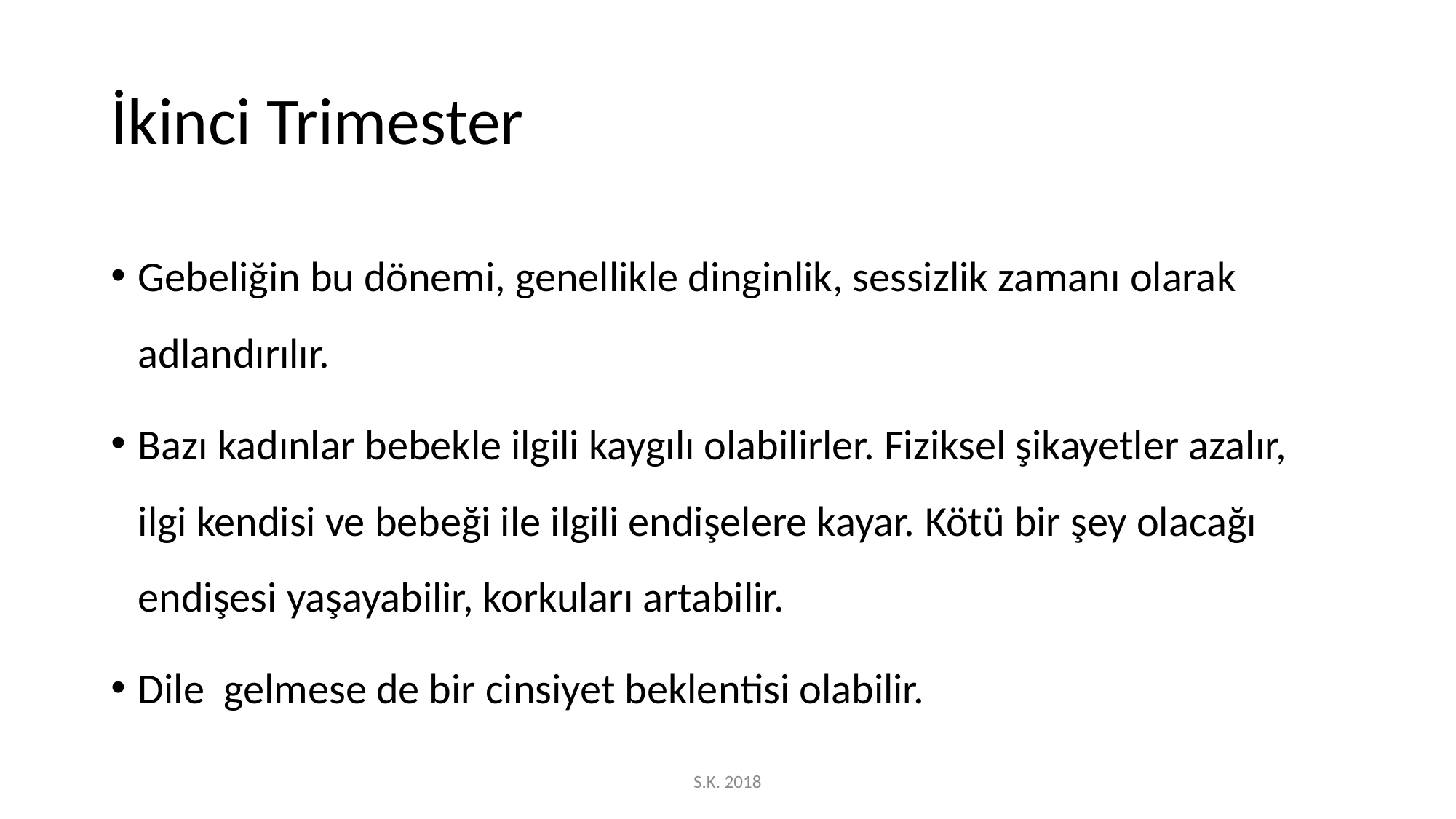

# İkinci Trimester
Gebeliğin bu dönemi, genellikle dinginlik, sessizlik zamanı olarak adlandırılır.
Bazı kadınlar bebekle ilgili kaygılı olabilirler. Fiziksel şikayetler azalır, ilgi kendisi ve bebeği ile ilgili endişelere kayar. Kötü bir şey olacağı endişesi yaşayabilir, korkuları artabilir.
Dile  gelmese de bir cinsiyet beklentisi olabilir.
S.K. 2018